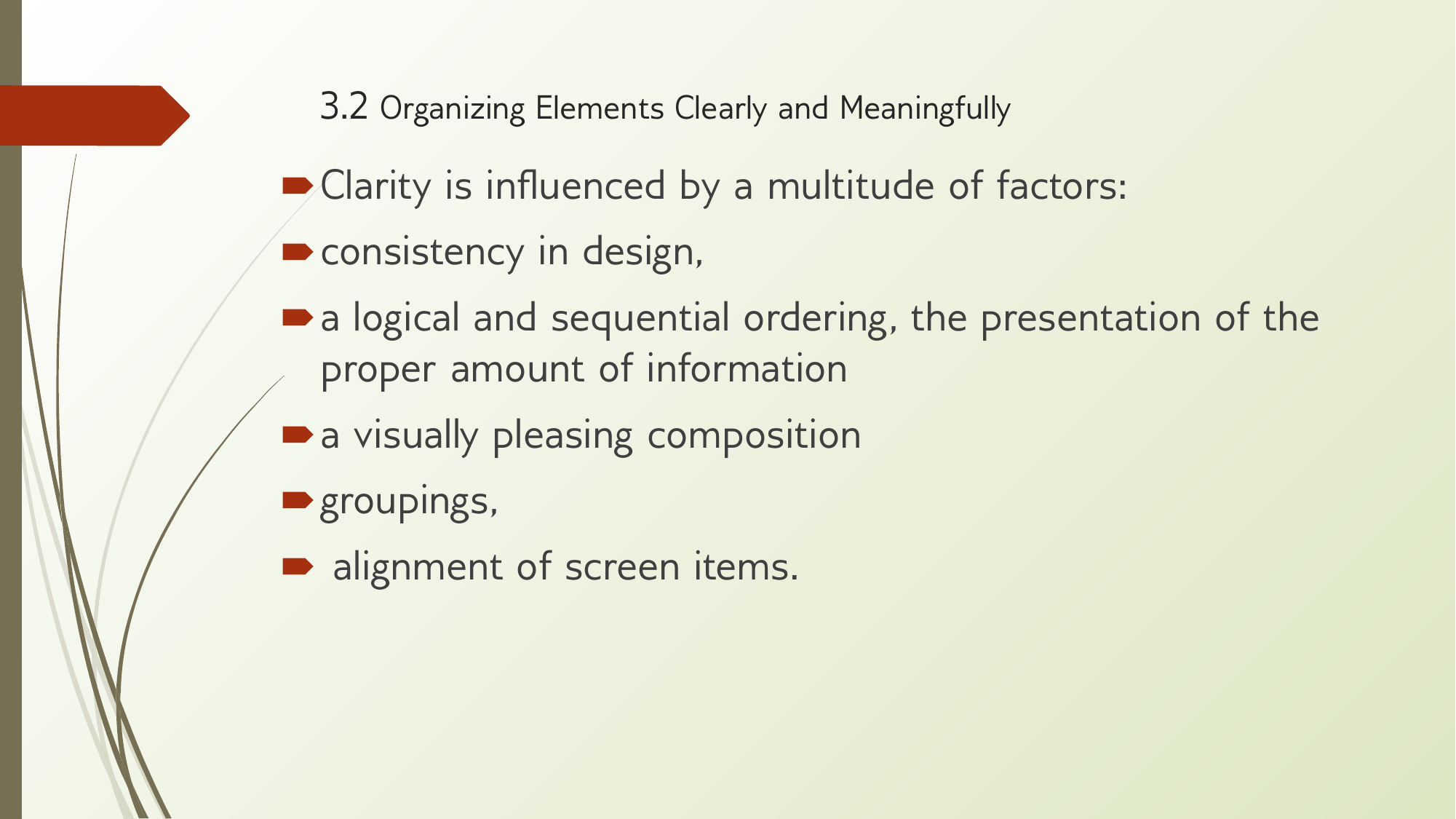

# 3.2 Organizing Elements Clearly and Meaningfully
Clarity is influenced by a multitude of factors:
consistency in design,
a logical and sequential ordering, the presentation of the proper amount of information
a visually pleasing composition
groupings,
 alignment of screen items.